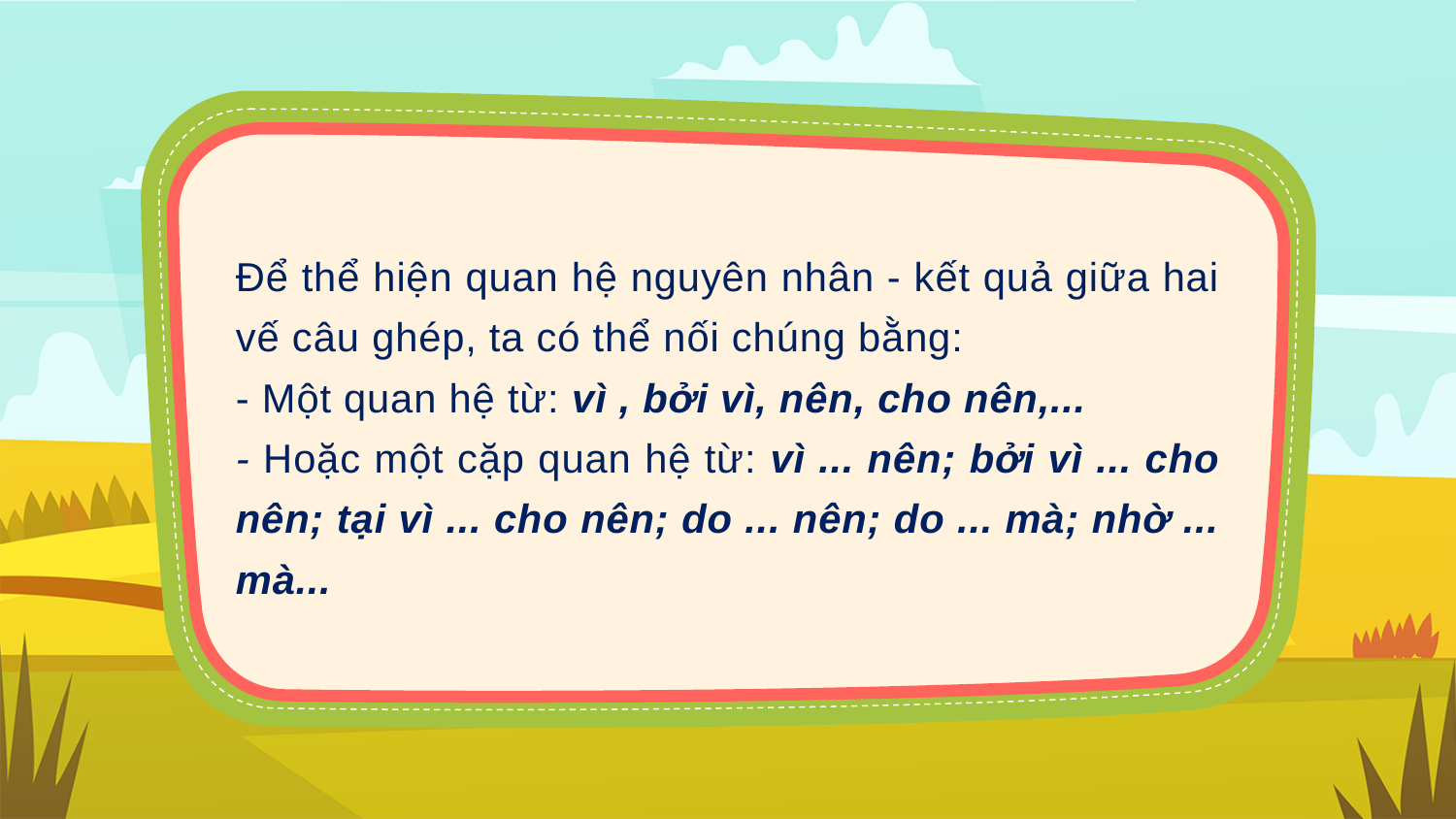

Để thể hiện quan hệ nguyên nhân - kết quả giữa hai vế câu ghép, ta có thể nối chúng bằng:
- Một quan hệ từ: vì , bởi vì, nên, cho nên,...
- Hoặc một cặp quan hệ từ: vì ... nên; bởi vì ... cho nên; tại vì ... cho nên; do ... nên; do ... mà; nhờ ... mà...